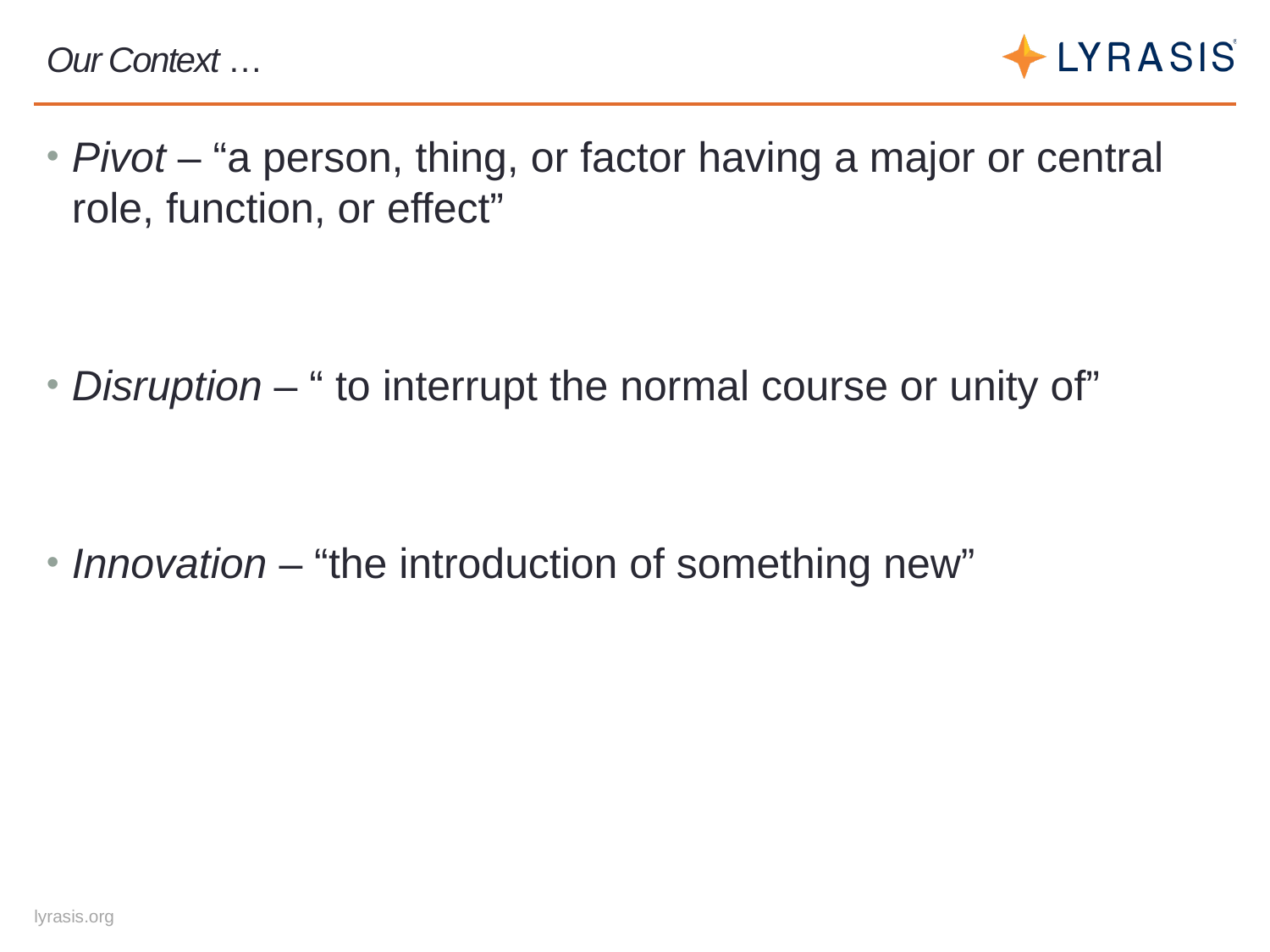

# Our Context …
Pivot – “a person, thing, or factor having a major or central role, function, or effect”

Disruption – “ to interrupt the normal course or unity of”

Innovation – “the introduction of something new”